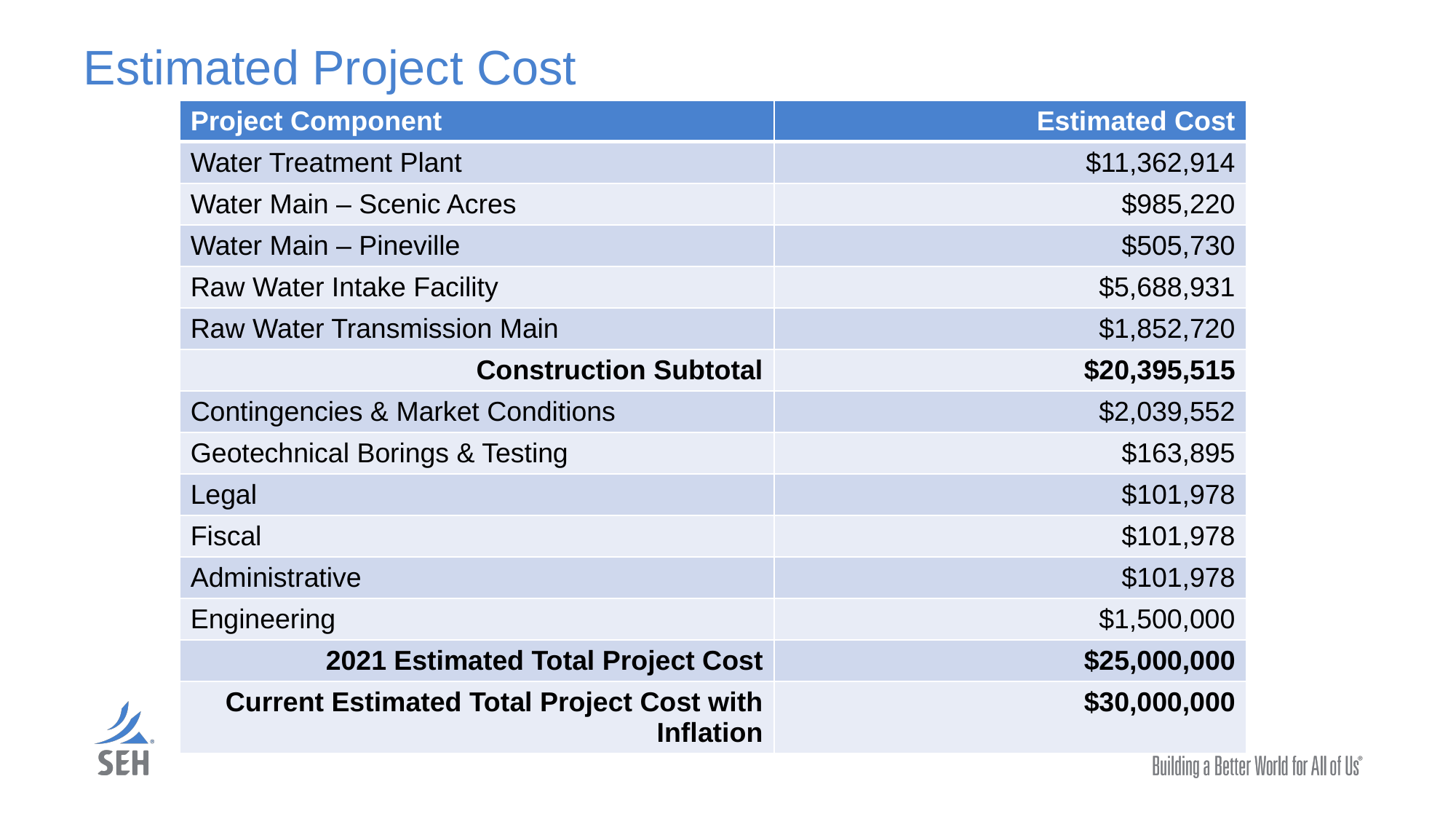

# Estimated Project Cost
| Project Component | Estimated Cost |
| --- | --- |
| Water Treatment Plant | $11,362,914 |
| Water Main – Scenic Acres | $985,220 |
| Water Main – Pineville | $505,730 |
| Raw Water Intake Facility | $5,688,931 |
| Raw Water Transmission Main | $1,852,720 |
| Construction Subtotal | $20,395,515 |
| Contingencies & Market Conditions | $2,039,552 |
| Geotechnical Borings & Testing | $163,895 |
| Legal | $101,978 |
| Fiscal | $101,978 |
| Administrative | $101,978 |
| Engineering | $1,500,000 |
| 2021 Estimated Total Project Cost | $25,000,000 |
| Current Estimated Total Project Cost with Inflation | $30,000,000 |